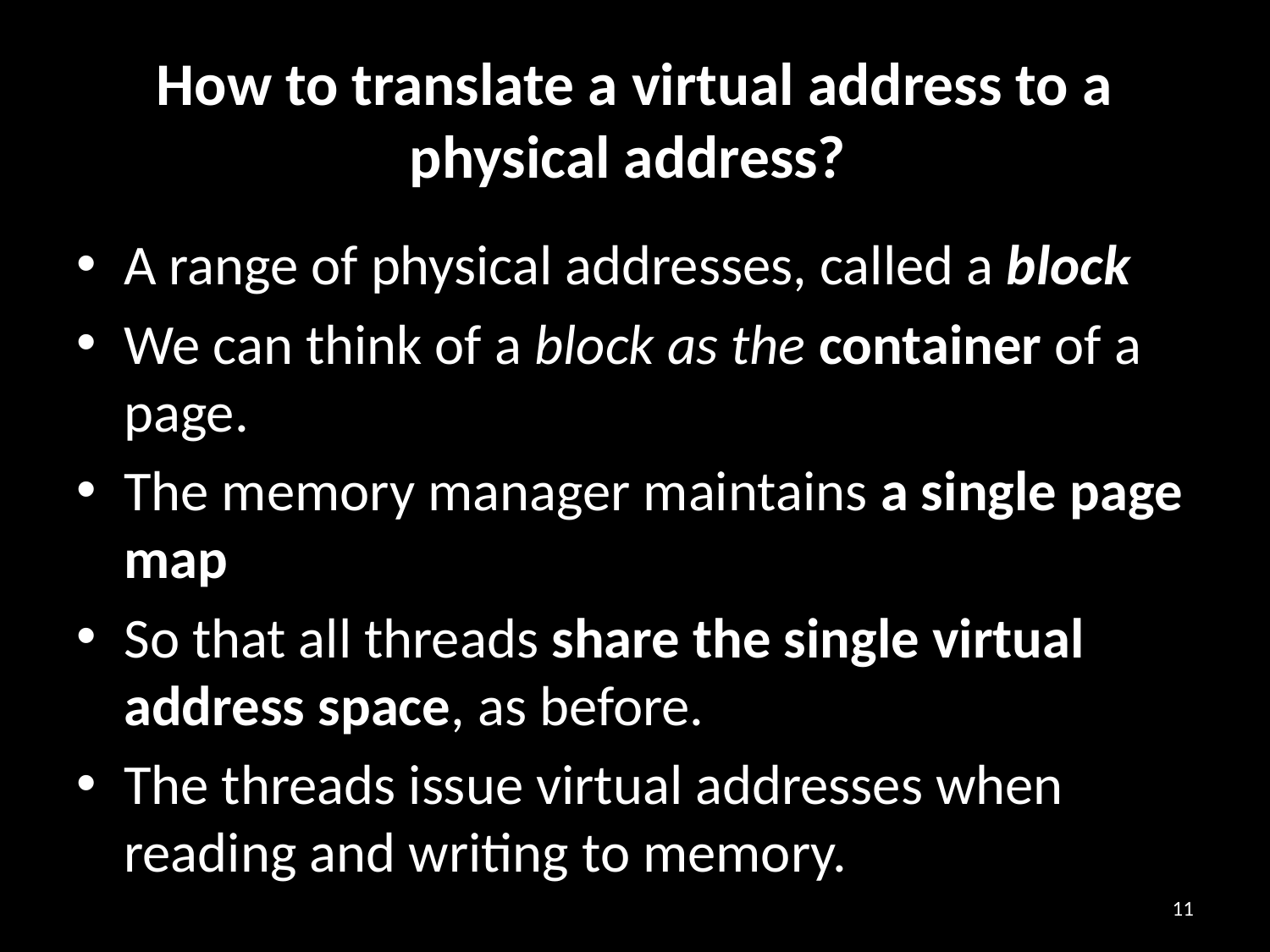

# How to translate a virtual address to a physical address?
A range of physical addresses, called a block
We can think of a block as the container of a page.
The memory manager maintains a single page map
So that all threads share the single virtual address space, as before.
The threads issue virtual addresses when reading and writing to memory.

11